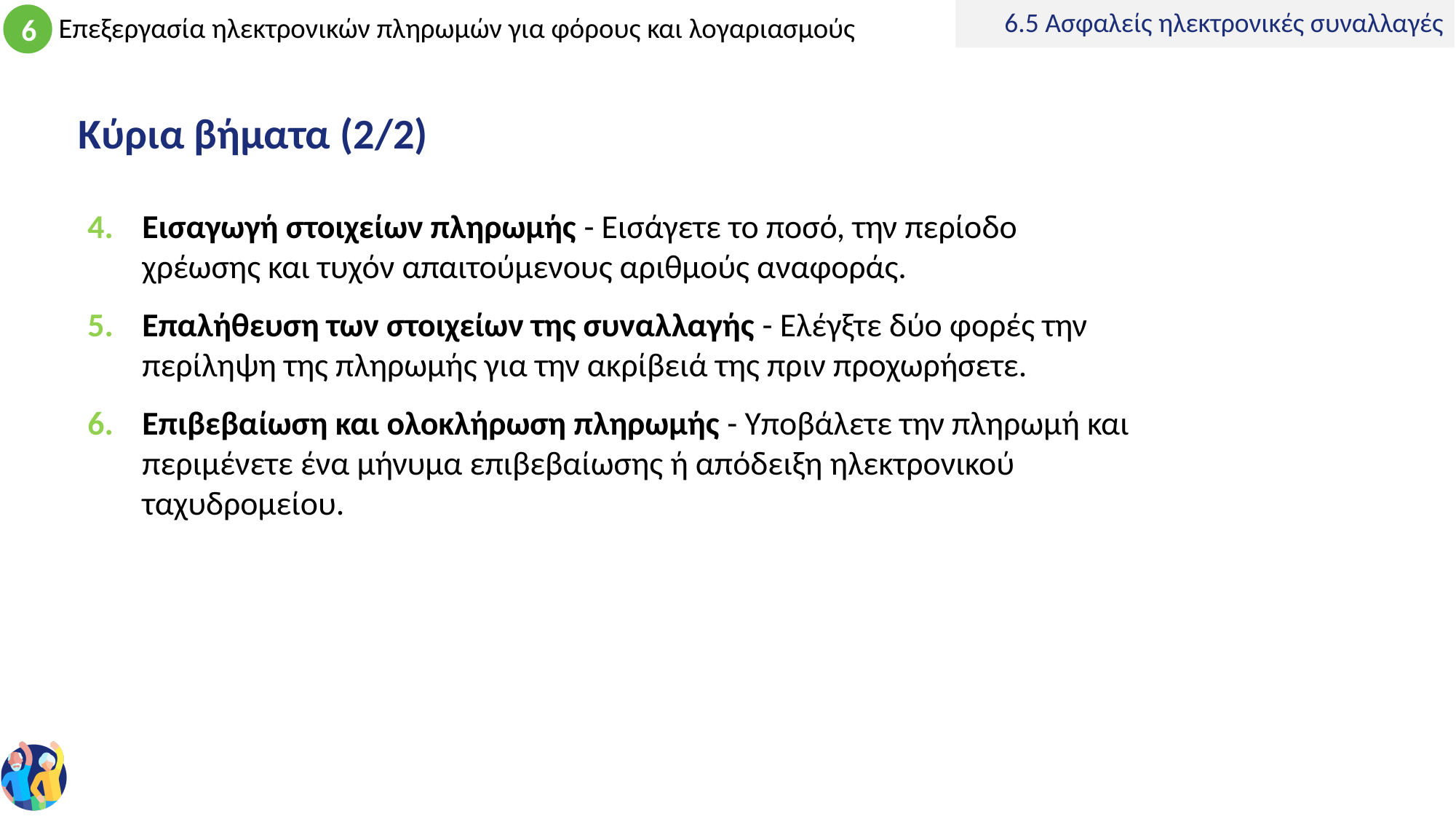

6.5 Ασφαλείς ηλεκτρονικές συναλλαγές
# Κύρια βήματα (2/2)
Εισαγωγή στοιχείων πληρωμής - Εισάγετε το ποσό, την περίοδο χρέωσης και τυχόν απαιτούμενους αριθμούς αναφοράς.
Επαλήθευση των στοιχείων της συναλλαγής - Ελέγξτε δύο φορές την περίληψη της πληρωμής για την ακρίβειά της πριν προχωρήσετε.
Επιβεβαίωση και ολοκλήρωση πληρωμής - Υποβάλετε την πληρωμή και περιμένετε ένα μήνυμα επιβεβαίωσης ή απόδειξη ηλεκτρονικού ταχυδρομείου.